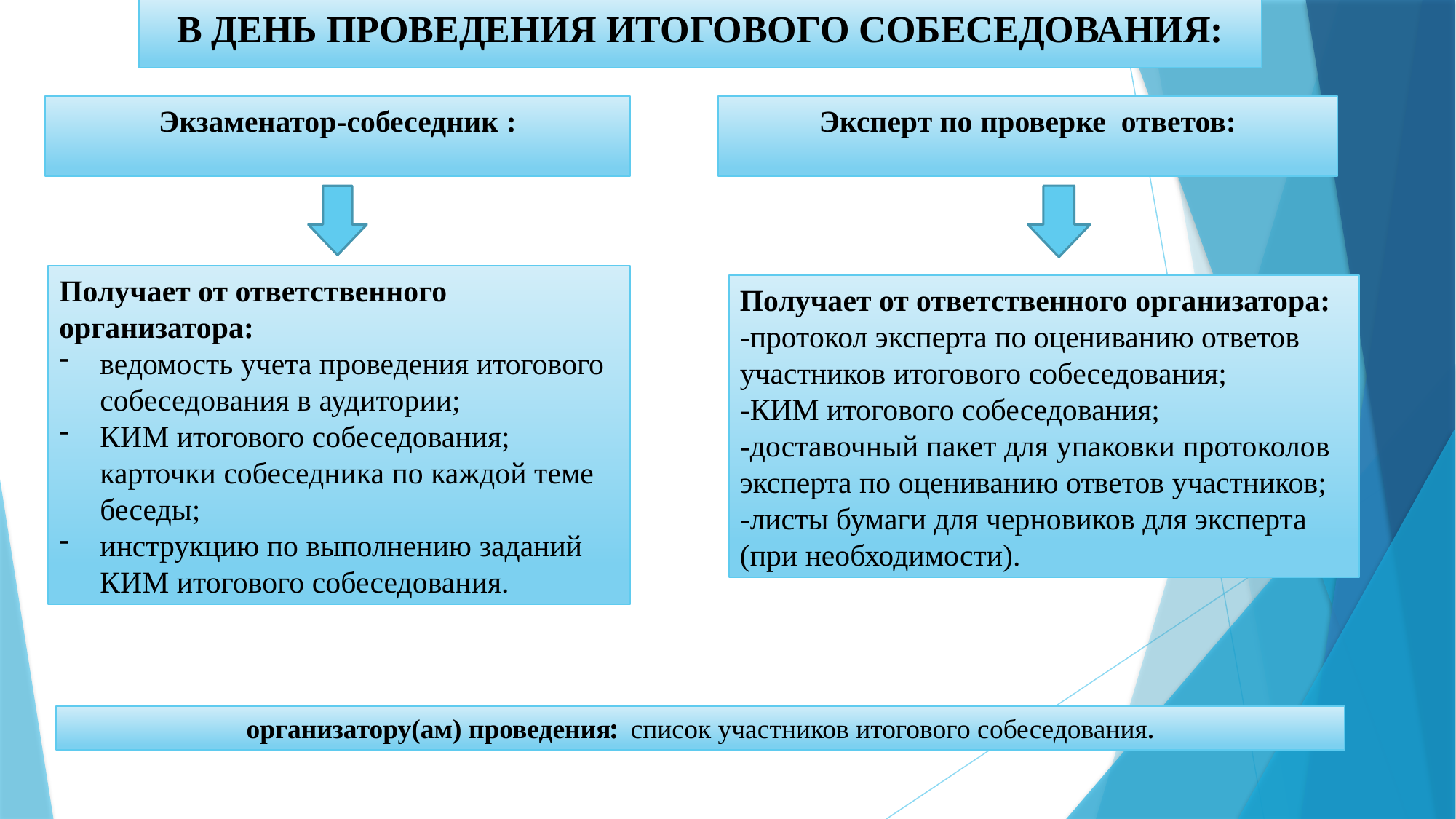

# В ДЕНЬ ПРОВЕДЕНИЯ ИТОГОВОГО СОБЕСЕДОВАНИЯ:
Экзаменатор-собеседник :

Эксперт по проверке  ответов:

Получает от ответственного организатора:
ведомость учета проведения итогового собеседования в аудитории;
КИМ итогового собеседования; карточки собеседника по каждой теме беседы;
инструкцию по выполнению заданий КИМ итогового собеседования.
Получает от ответственного организатора:
-протокол эксперта по оцениванию ответов участников итогового собеседования;
-КИМ итогового собеседования;
-доставочный пакет для упаковки протоколов эксперта по оцениванию ответов участников;
-листы бумаги для черновиков для эксперта (при необходимости).
организатору(ам) проведения:  список участников итогового собеседования.